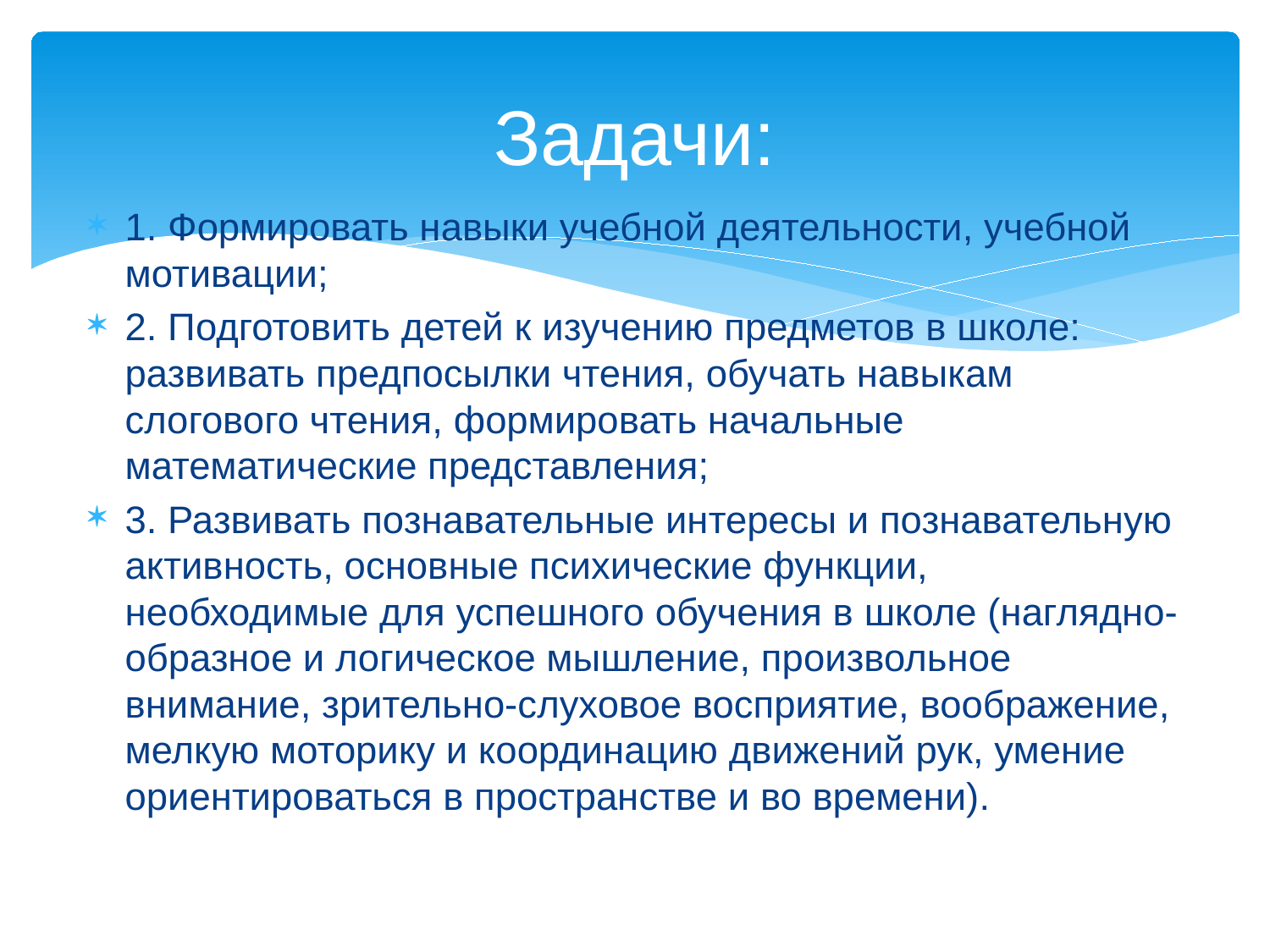

# Задачи:
1. Формировать навыки учебной деятельности, учебной мотивации;
2. Подготовить детей к изучению предметов в школе: развивать предпосылки чтения, обучать навыкам слогового чтения, формировать начальные математические представления;
3. Развивать познавательные интересы и познавательную активность, основные психические функции, необходимые для успешного обучения в школе (наглядно-образное и логическое мышление, произвольное внимание, зрительно-слуховое восприятие, воображение, мелкую моторику и координацию движений рук, умение ориентироваться в пространстве и во времени).